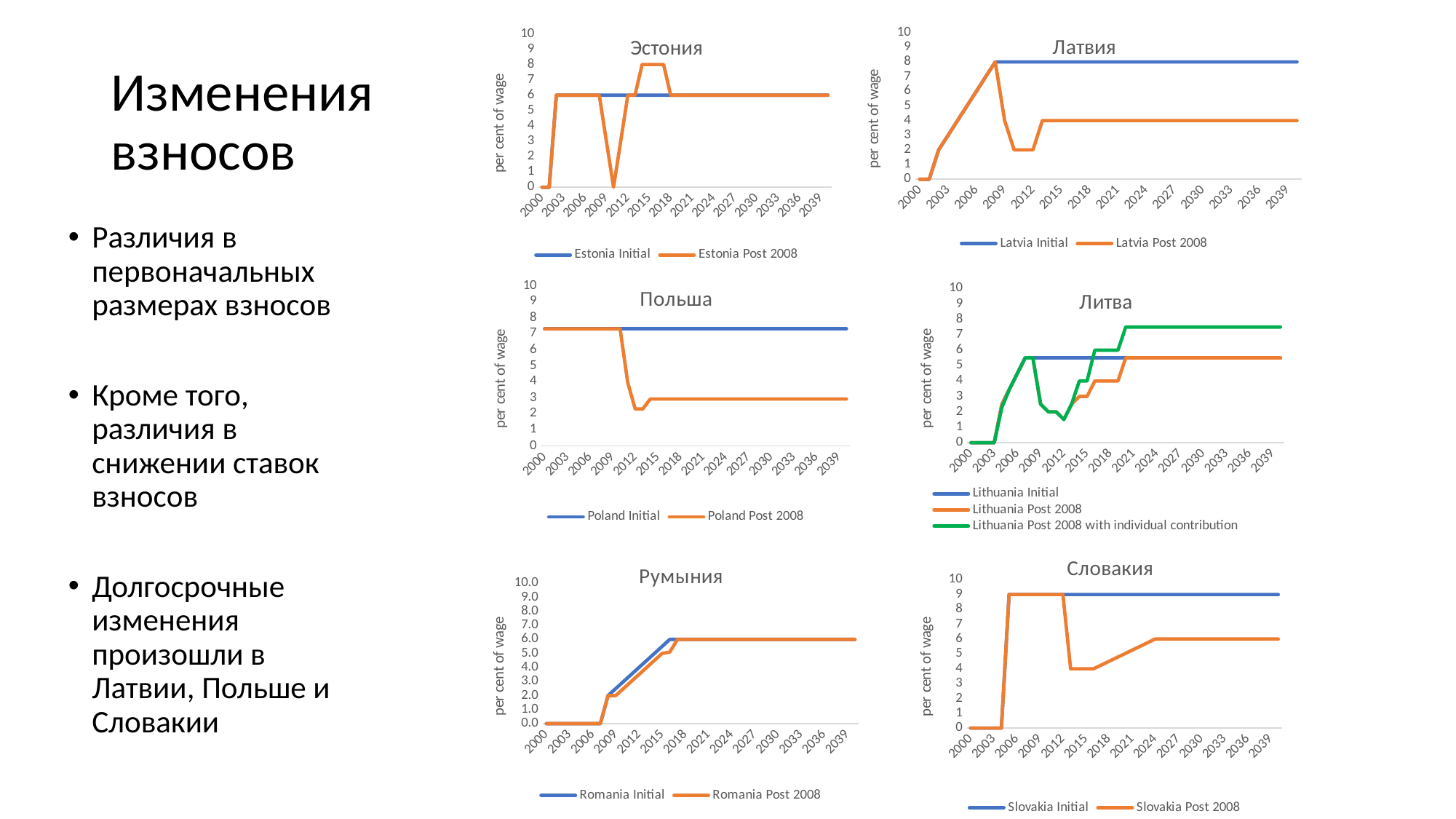

### Chart: Латвия

| Category | Latvia | Latvia |
|---|---|---|
| 2000 | 0.0 | 0.0 |
| 2001 | 0.0 | 0.0 |
| 2002 | 2.0 | 2.0 |
| 2003 | 3.0 | 3.0 |
| 2004 | 4.0 | 4.0 |
| 2005 | 5.0 | 5.0 |
| 2006 | 6.0 | 6.0 |
| 2007 | 7.0 | 7.0 |
| 2008 | 8.0 | 8.0 |
| 2009 | 8.0 | 4.0 |
| 2010 | 8.0 | 2.0 |
| 2011 | 8.0 | 2.0 |
| 2012 | 8.0 | 2.0 |
| 2013 | 8.0 | 4.0 |
| 2014 | 8.0 | 4.0 |
| 2015 | 8.0 | 4.0 |
| 2016 | 8.0 | 4.0 |
| 2017 | 8.0 | 4.0 |
| 2018 | 8.0 | 4.0 |
| 2019 | 8.0 | 4.0 |
| 2020 | 8.0 | 4.0 |
| 2021 | 8.0 | 4.0 |
| 2022 | 8.0 | 4.0 |
| 2023 | 8.0 | 4.0 |
| 2024 | 8.0 | 4.0 |
| 2025 | 8.0 | 4.0 |
| 2026 | 8.0 | 4.0 |
| 2027 | 8.0 | 4.0 |
| 2028 | 8.0 | 4.0 |
| 2029 | 8.0 | 4.0 |
| 2030 | 8.0 | 4.0 |
| 2031 | 8.0 | 4.0 |
| 2032 | 8.0 | 4.0 |
| 2033 | 8.0 | 4.0 |
| 2034 | 8.0 | 4.0 |
| 2035 | 8.0 | 4.0 |
| 2036 | 8.0 | 4.0 |
| 2037 | 8.0 | 4.0 |
| 2038 | 8.0 | 4.0 |
| 2039 | 8.0 | 4.0 |
| 2040 | 8.0 | 4.0 |

### Chart: Эстония

| Category | Estonia | Estonia |
|---|---|---|
| 2000 | 0.0 | 0.0 |
| 2001 | 0.0 | 0.0 |
| 2002 | 6.0 | 6.0 |
| 2003 | 6.0 | 6.0 |
| 2004 | 6.0 | 6.0 |
| 2005 | 6.0 | 6.0 |
| 2006 | 6.0 | 6.0 |
| 2007 | 6.0 | 6.0 |
| 2008 | 6.0 | 6.0 |
| 2009 | 6.0 | 3.0 |
| 2010 | 6.0 | 0.0 |
| 2011 | 6.0 | 3.0 |
| 2012 | 6.0 | 6.0 |
| 2013 | 6.0 | 6.0 |
| 2014 | 6.0 | 8.0 |
| 2015 | 6.0 | 8.0 |
| 2016 | 6.0 | 8.0 |
| 2017 | 6.0 | 8.0 |
| 2018 | 6.0 | 6.0 |
| 2019 | 6.0 | 6.0 |
| 2020 | 6.0 | 6.0 |
| 2021 | 6.0 | 6.0 |
| 2022 | 6.0 | 6.0 |
| 2023 | 6.0 | 6.0 |
| 2024 | 6.0 | 6.0 |
| 2025 | 6.0 | 6.0 |
| 2026 | 6.0 | 6.0 |
| 2027 | 6.0 | 6.0 |
| 2028 | 6.0 | 6.0 |
| 2029 | 6.0 | 6.0 |
| 2030 | 6.0 | 6.0 |
| 2031 | 6.0 | 6.0 |
| 2032 | 6.0 | 6.0 |
| 2033 | 6.0 | 6.0 |
| 2034 | 6.0 | 6.0 |
| 2035 | 6.0 | 6.0 |
| 2036 | 6.0 | 6.0 |
| 2037 | 6.0 | 6.0 |
| 2038 | 6.0 | 6.0 |
| 2039 | 6.0 | 6.0 |
| 2040 | 6.0 | 6.0 |
# Изменения
взносов
Различия в первоначальных размерах взносов

Кроме того, различия в снижении ставок взносов

Долгосрочные изменения произошли в Латвии, Польше и Словакии

### Chart: Польша

| Category | Poland | Poland |
|---|---|---|
| 2000 | 7.3 | 7.3 |
| 2001 | 7.3 | 7.3 |
| 2002 | 7.3 | 7.3 |
| 2003 | 7.3 | 7.3 |
| 2004 | 7.3 | 7.3 |
| 2005 | 7.3 | 7.3 |
| 2006 | 7.3 | 7.3 |
| 2007 | 7.3 | 7.3 |
| 2008 | 7.3 | 7.3 |
| 2009 | 7.3 | 7.3 |
| 2010 | 7.3 | 7.3 |
| 2011 | 7.3 | 3.966666666666666 |
| 2012 | 7.3 | 2.3 |
| 2013 | 7.3 | 2.3 |
| 2014 | 7.3 | 2.92 |
| 2015 | 7.3 | 2.92 |
| 2016 | 7.3 | 2.92 |
| 2017 | 7.3 | 2.92 |
| 2018 | 7.3 | 2.92 |
| 2019 | 7.3 | 2.92 |
| 2020 | 7.3 | 2.92 |
| 2021 | 7.3 | 2.92 |
| 2022 | 7.3 | 2.92 |
| 2023 | 7.3 | 2.92 |
| 2024 | 7.3 | 2.92 |
| 2025 | 7.3 | 2.92 |
| 2026 | 7.3 | 2.92 |
| 2027 | 7.3 | 2.92 |
| 2028 | 7.3 | 2.92 |
| 2029 | 7.3 | 2.92 |
| 2030 | 7.3 | 2.92 |
| 2031 | 7.3 | 2.92 |
| 2032 | 7.3 | 2.92 |
| 2033 | 7.3 | 2.92 |
| 2034 | 7.3 | 2.92 |
| 2035 | 7.3 | 2.92 |
| 2036 | 7.3 | 2.92 |
| 2037 | 7.3 | 2.92 |
| 2038 | 7.3 | 2.92 |
| 2039 | 7.3 | 2.92 |
| 2040 | 7.3 | 2.92 |

### Chart: Литва

| Category | Lithuania | Lithuania | Lithuania |
|---|---|---|---|
| 2000 | 0.0 | 0.0 | 0.0 |
| 2001 | 0.0 | 0.0 | 0.0 |
| 2002 | 0.0 | 0.0 | 0.0 |
| 2003 | 0.0 | 0.0 | 0.0 |
| 2004 | 2.5 | 2.5 | 2.3 |
| 2005 | 3.5 | 3.5 | 3.5 |
| 2006 | 4.5 | 4.5 | 4.5 |
| 2007 | 5.5 | 5.5 | 5.5 |
| 2008 | 5.5 | 5.5 | 5.5 |
| 2009 | 5.5 | 2.5 | 2.5 |
| 2010 | 5.5 | 2.0 | 2.0 |
| 2011 | 5.5 | 2.0 | 2.0 |
| 2012 | 5.5 | 1.5 | 1.5 |
| 2013 | 5.5 | 2.5 | 2.5 |
| 2014 | 5.5 | 3.0 | 4.0 |
| 2015 | 5.5 | 3.0 | 4.0 |
| 2016 | 5.5 | 4.0 | 6.0 |
| 2017 | 5.5 | 4.0 | 6.0 |
| 2018 | 5.5 | 4.0 | 6.0 |
| 2019 | 5.5 | 4.0 | 6.0 |
| 2020 | 5.5 | 5.5 | 7.5 |
| 2021 | 5.5 | 5.5 | 7.5 |
| 2022 | 5.5 | 5.5 | 7.5 |
| 2023 | 5.5 | 5.5 | 7.5 |
| 2024 | 5.5 | 5.5 | 7.5 |
| 2025 | 5.5 | 5.5 | 7.5 |
| 2026 | 5.5 | 5.5 | 7.5 |
| 2027 | 5.5 | 5.5 | 7.5 |
| 2028 | 5.5 | 5.5 | 7.5 |
| 2029 | 5.5 | 5.5 | 7.5 |
| 2030 | 5.5 | 5.5 | 7.5 |
| 2031 | 5.5 | 5.5 | 7.5 |
| 2032 | 5.5 | 5.5 | 7.5 |
| 2033 | 5.5 | 5.5 | 7.5 |
| 2034 | 5.5 | 5.5 | 7.5 |
| 2035 | 5.5 | 5.5 | 7.5 |
| 2036 | 5.5 | 5.5 | 7.5 |
| 2037 | 5.5 | 5.5 | 7.5 |
| 2038 | 5.5 | 5.5 | 7.5 |
| 2039 | 5.5 | 5.5 | 7.5 |
| 2040 | 5.5 | 5.5 | 7.5 |

### Chart: Словакия

| Category | Slovakia | Slovakia |
|---|---|---|
| 2000 | 0.0 | 0.0 |
| 2001 | 0.0 | 0.0 |
| 2002 | 0.0 | 0.0 |
| 2003 | 0.0 | 0.0 |
| 2004 | 0.0 | 0.0 |
| 2005 | 9.0 | 9.0 |
| 2006 | 9.0 | 9.0 |
| 2007 | 9.0 | 9.0 |
| 2008 | 9.0 | 9.0 |
| 2009 | 9.0 | 9.0 |
| 2010 | 9.0 | 9.0 |
| 2011 | 9.0 | 9.0 |
| 2012 | 9.0 | 9.0 |
| 2013 | 9.0 | 4.0 |
| 2014 | 9.0 | 4.0 |
| 2015 | 9.0 | 4.0 |
| 2016 | 9.0 | 4.0 |
| 2017 | 9.0 | 4.25 |
| 2018 | 9.0 | 4.5 |
| 2019 | 9.0 | 4.75 |
| 2020 | 9.0 | 5.0 |
| 2021 | 9.0 | 5.25 |
| 2022 | 9.0 | 5.5 |
| 2023 | 9.0 | 5.75 |
| 2024 | 9.0 | 6.0 |
| 2025 | 9.0 | 6.0 |
| 2026 | 9.0 | 6.0 |
| 2027 | 9.0 | 6.0 |
| 2028 | 9.0 | 6.0 |
| 2029 | 9.0 | 6.0 |
| 2030 | 9.0 | 6.0 |
| 2031 | 9.0 | 6.0 |
| 2032 | 9.0 | 6.0 |
| 2033 | 9.0 | 6.0 |
| 2034 | 9.0 | 6.0 |
| 2035 | 9.0 | 6.0 |
| 2036 | 9.0 | 6.0 |
| 2037 | 9.0 | 6.0 |
| 2038 | 9.0 | 6.0 |
| 2039 | 9.0 | 6.0 |
| 2040 | 9.0 | 6.0 |

### Chart: Румыния

| Category | Romania | Romania |
|---|---|---|
| 2000 | 0.0 | 0.0 |
| 2001 | 0.0 | 0.0 |
| 2002 | 0.0 | 0.0 |
| 2003 | 0.0 | 0.0 |
| 2004 | 0.0 | 0.0 |
| 2005 | 0.0 | 0.0 |
| 2006 | 0.0 | 0.0 |
| 2007 | 0.0 | 0.0 |
| 2008 | 2.0 | 2.0 |
| 2009 | 2.5 | 2.0 |
| 2010 | 3.0 | 2.5 |
| 2011 | 3.5 | 3.0 |
| 2012 | 4.0 | 3.5 |
| 2013 | 4.5 | 4.0 |
| 2014 | 5.0 | 4.5 |
| 2015 | 5.5 | 5.0 |
| 2016 | 6.0 | 5.1 |
| 2017 | 6.0 | 6.0 |
| 2018 | 6.0 | 6.0 |
| 2019 | 6.0 | 6.0 |
| 2020 | 6.0 | 6.0 |
| 2021 | 6.0 | 6.0 |
| 2022 | 6.0 | 6.0 |
| 2023 | 6.0 | 6.0 |
| 2024 | 6.0 | 6.0 |
| 2025 | 6.0 | 6.0 |
| 2026 | 6.0 | 6.0 |
| 2027 | 6.0 | 6.0 |
| 2028 | 6.0 | 6.0 |
| 2029 | 6.0 | 6.0 |
| 2030 | 6.0 | 6.0 |
| 2031 | 6.0 | 6.0 |
| 2032 | 6.0 | 6.0 |
| 2033 | 6.0 | 6.0 |
| 2034 | 6.0 | 6.0 |
| 2035 | 6.0 | 6.0 |
| 2036 | 6.0 | 6.0 |
| 2037 | 6.0 | 6.0 |
| 2038 | 6.0 | 6.0 |
| 2039 | 6.0 | 6.0 |
| 2040 | 6.0 | 6.0 |